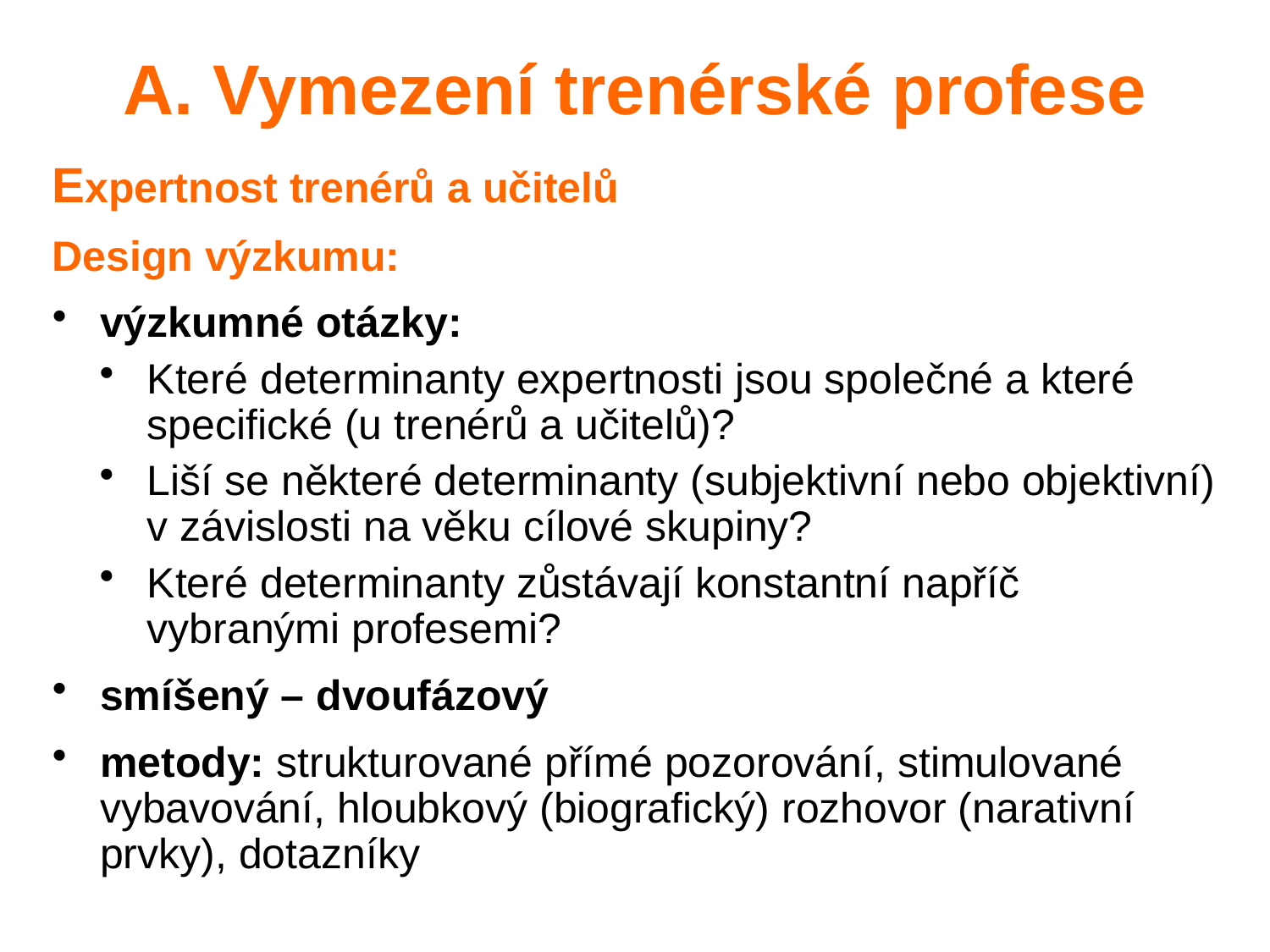

A. Vymezení trenérské profese
Expertnost trenérů a učitelů
Design výzkumu:
výzkumné otázky:
Které determinanty expertnosti jsou společné a které specifické (u trenérů a učitelů)?
Liší se některé determinanty (subjektivní nebo objektivní) v závislosti na věku cílové skupiny?
Které determinanty zůstávají konstantní napříč vybranými profesemi?
smíšený – dvoufázový
metody: strukturované přímé pozorování, stimulované vybavování, hloubkový (biografický) rozhovor (narativní prvky), dotazníky